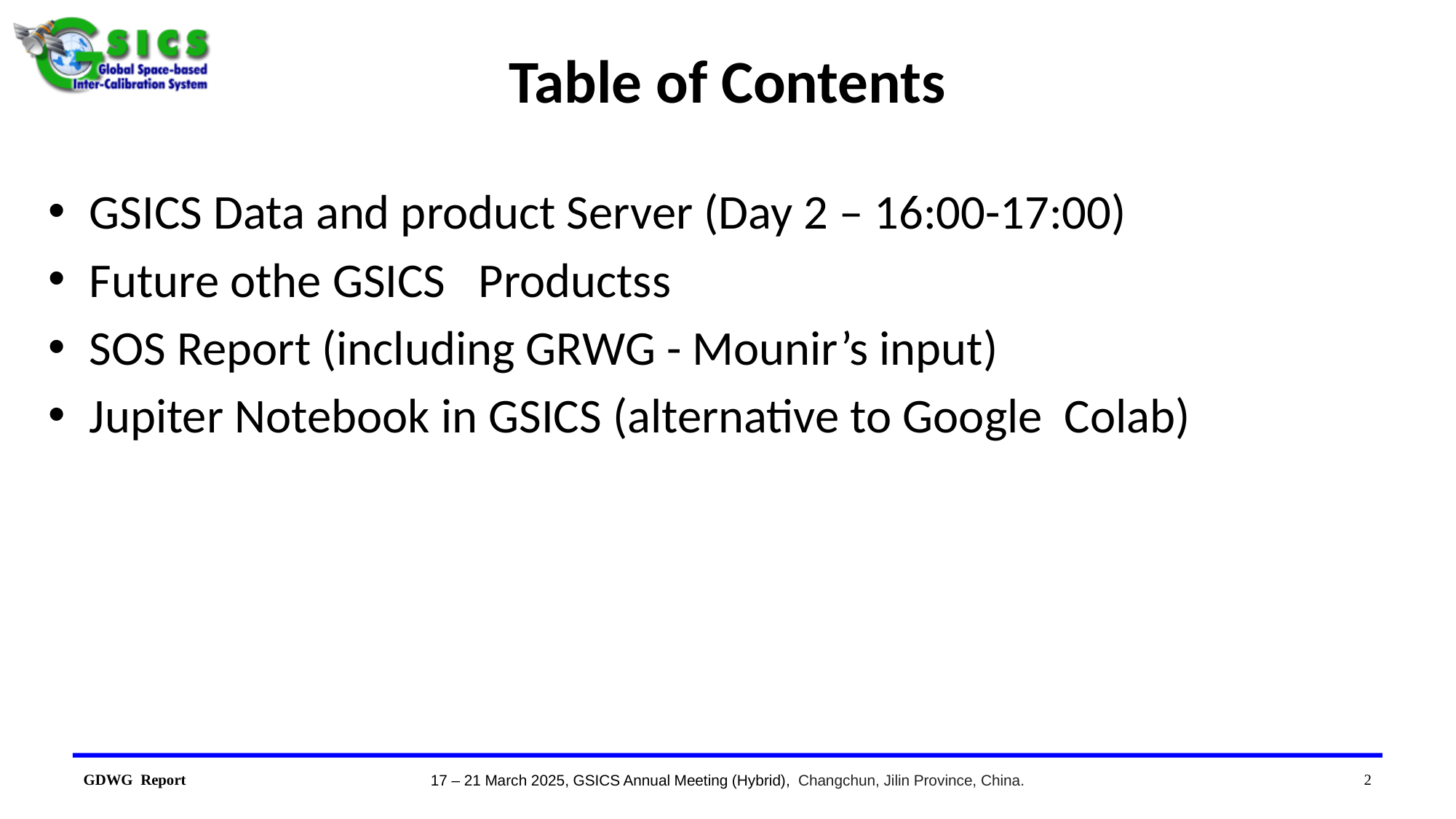

# Table of Contents
GSICS Data and product Server (Day 2 – 16:00-17:00)
Future othe GSICS   Productss
SOS Report (including GRWG - Mounir’s input)
Jupiter Notebook in GSICS (alternative to Google  Colab)
2